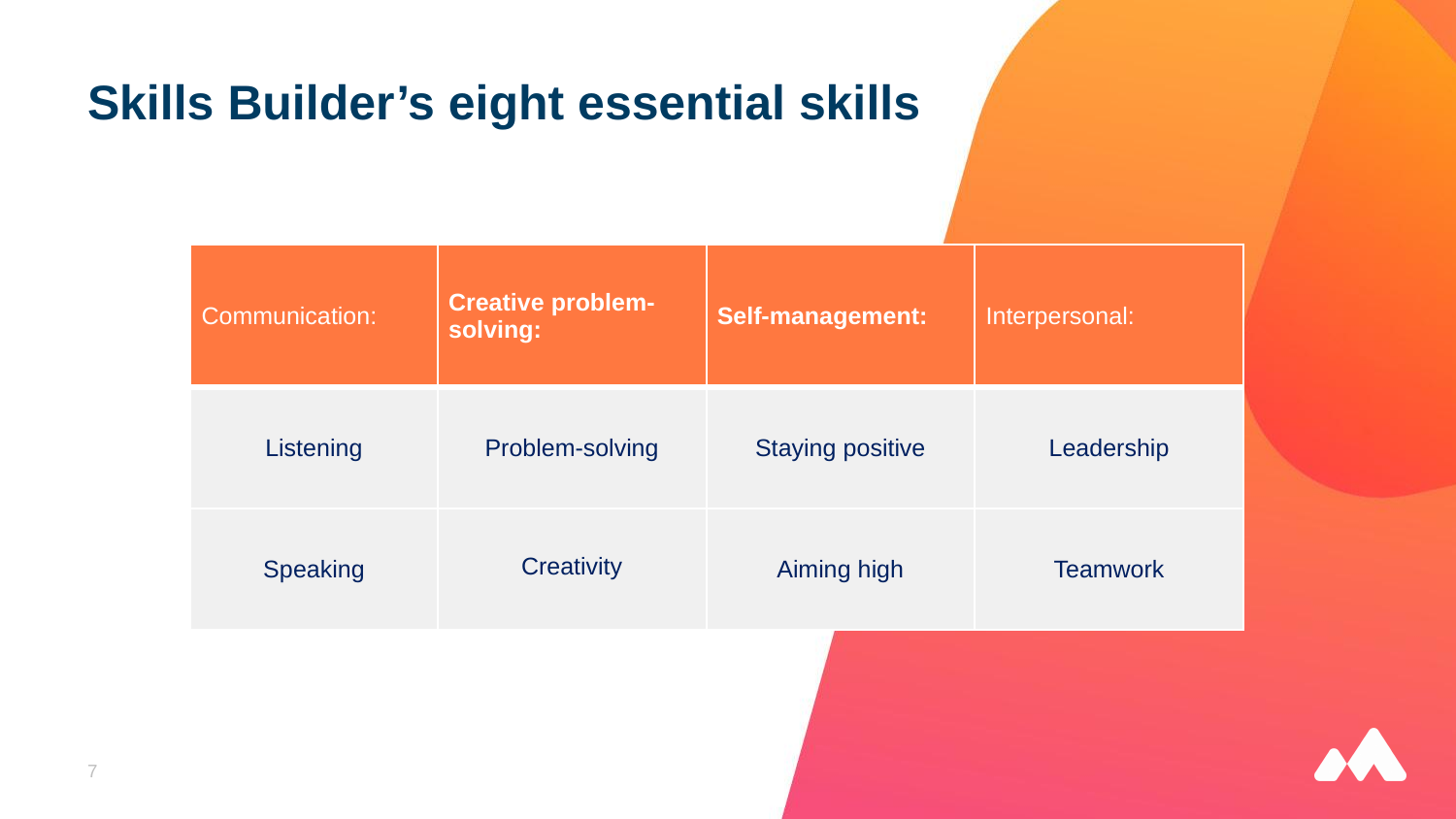

# Skills Builder’s eight essential skills
| Communication: | Creative problem-solving: | Self-management: | Interpersonal: |
| --- | --- | --- | --- |
| Listening | Problem-solving | Staying positive | Leadership |
| Speaking | Creativity | Aiming high | Teamwork |
7